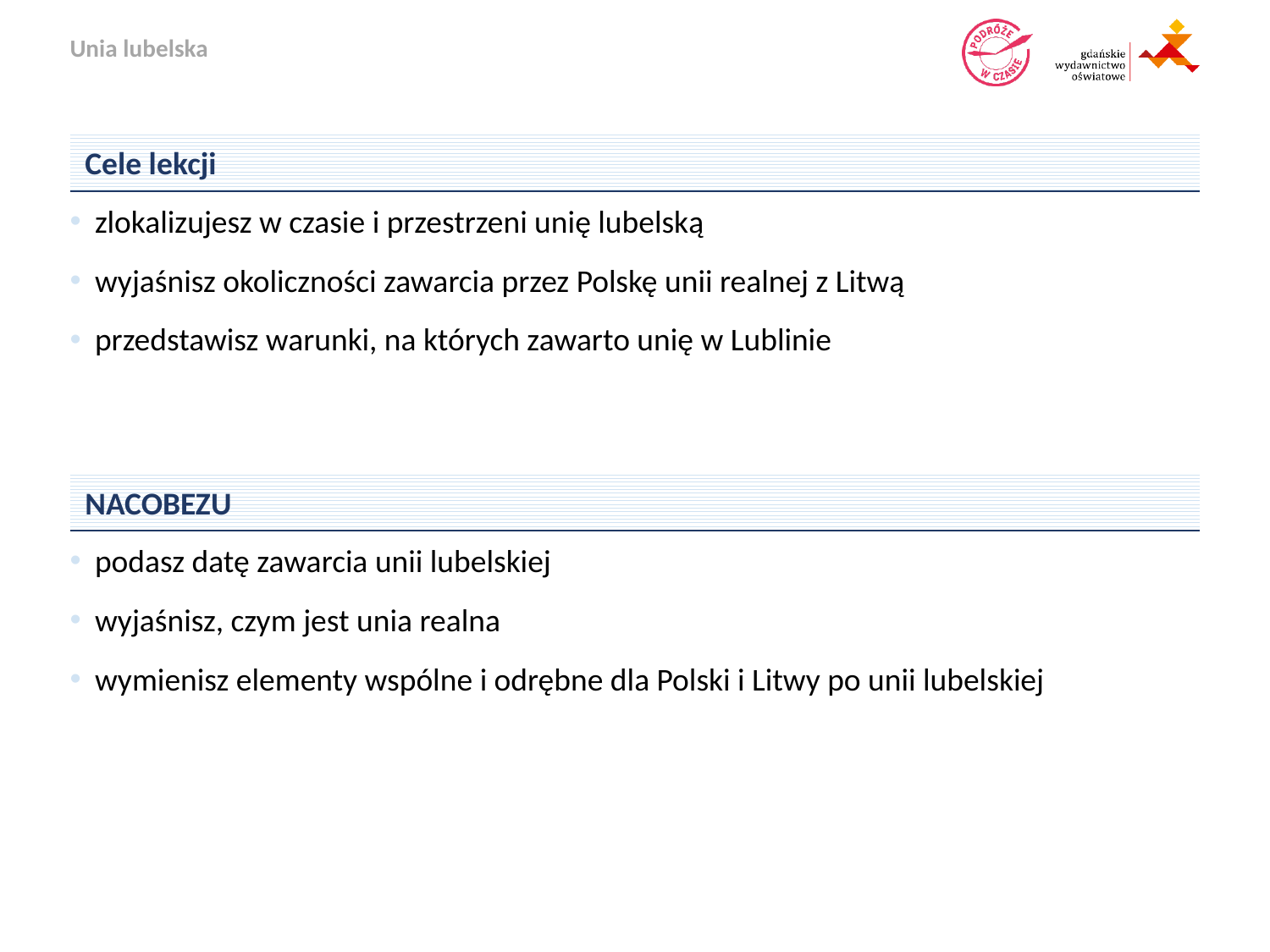

Cele lekcji
zlokalizujesz w czasie i przestrzeni unię lubelską
wyjaśnisz okoliczności zawarcia przez Polskę unii realnej z Litwą
przedstawisz warunki, na których zawarto unię w Lublinie
NACOBEZU
podasz datę zawarcia unii lubelskiej
wyjaśnisz, czym jest unia realna
wymienisz elementy wspólne i odrębne dla Polski i Litwy po unii lubelskiej